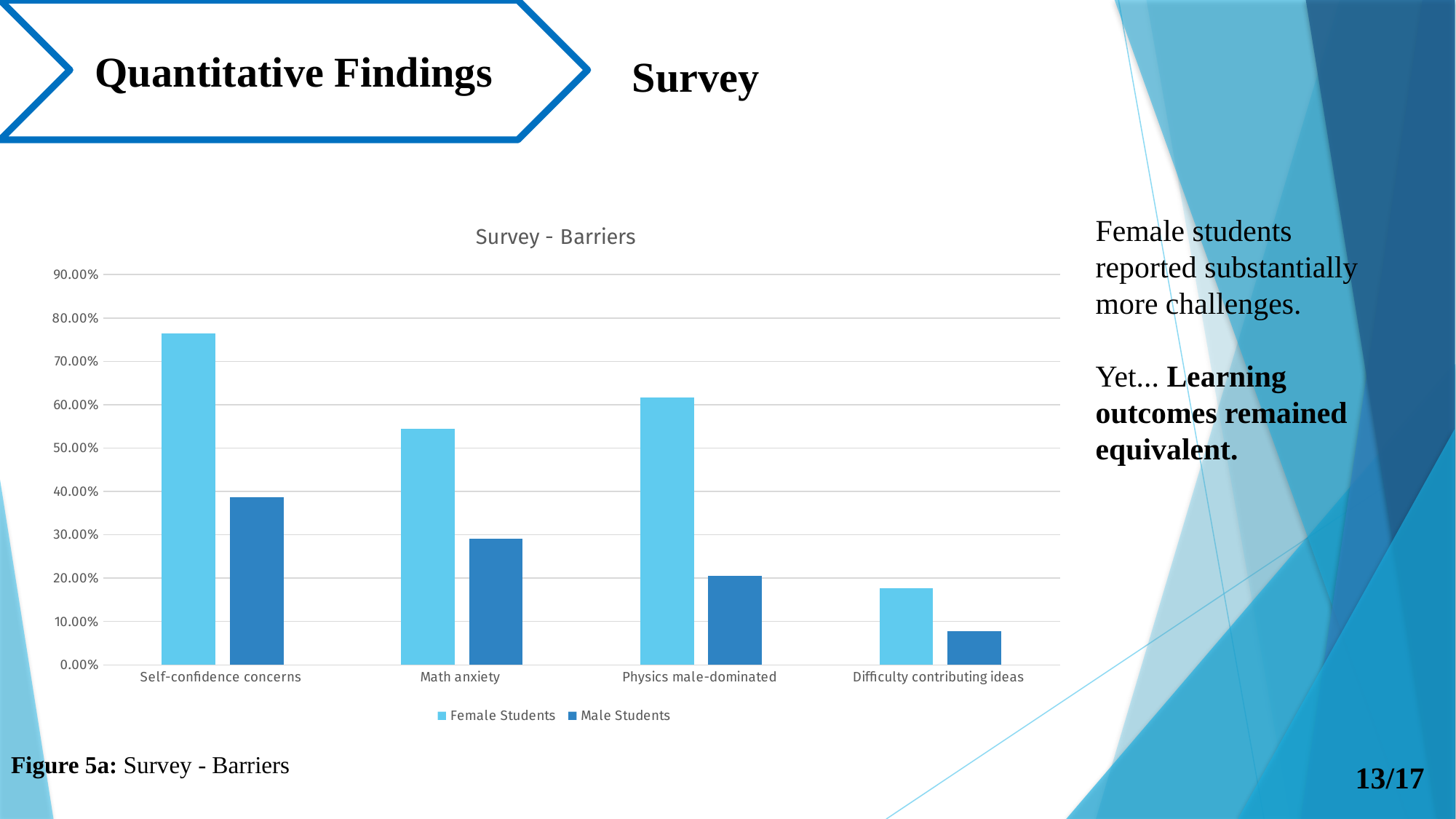

Quantitative Findings
Survey

### Chart: Survey - Barriers

| Category | Female Students ​ | Male Students ​ |
|---|---|---|
| Self-confidence concerns ​ | 0.765 | 0.387 |
| Math anxiety ​ | 0.545 | 0.29 |
| Physics male-dominated ​ | 0.616 | 0.205 |
| Difficulty contributing ideas ​ | 0.176 | 0.077 |
Female students reported substantially more challenges.​
​
Yet... Learning outcomes remained equivalent.​

Figure 5a: Survey - Barriers

13/17